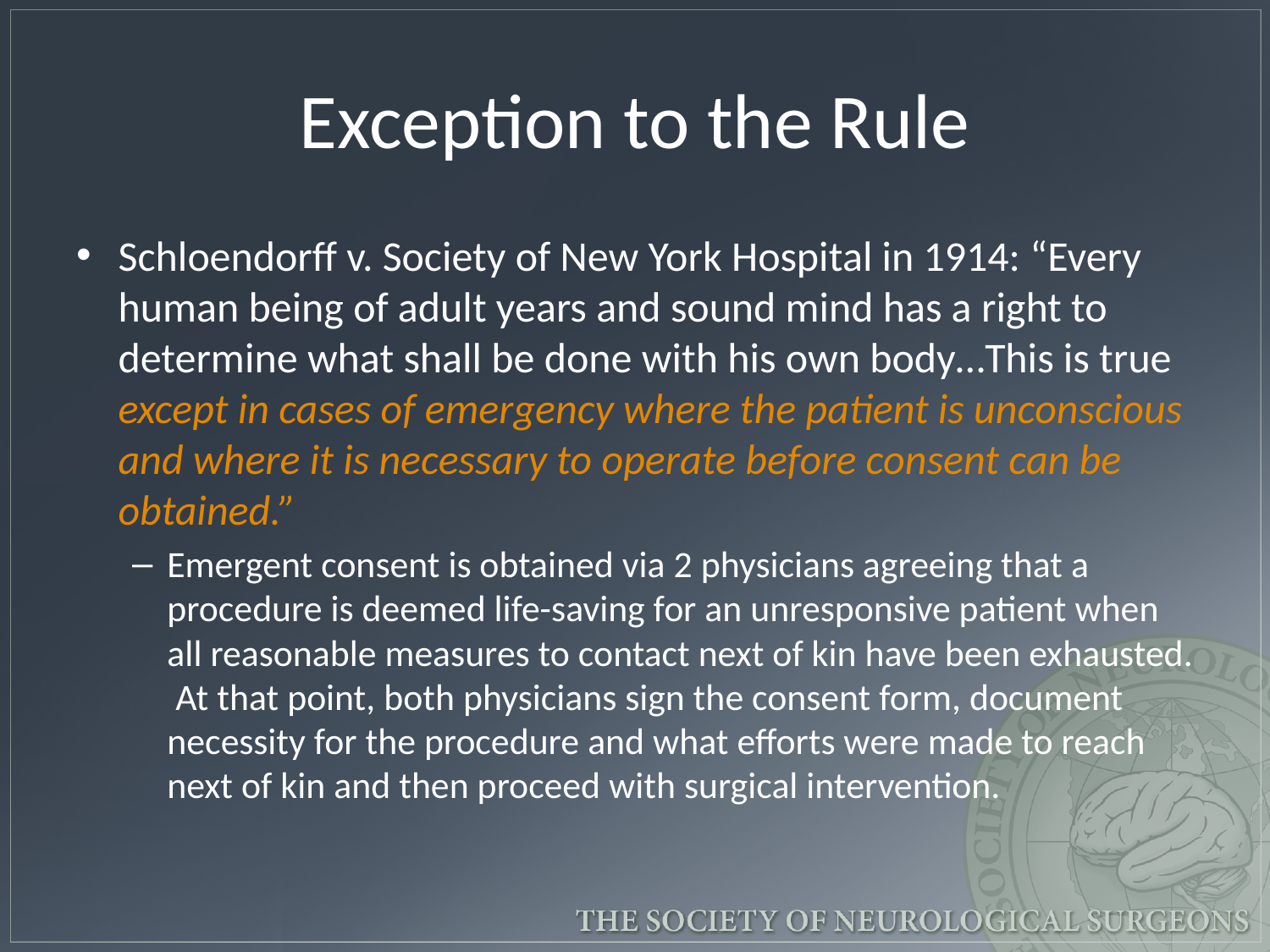

# Exception to the Rule
Schloendorff v. Society of New York Hospital in 1914: “Every human being of adult years and sound mind has a right to determine what shall be done with his own body…This is true except in cases of emergency where the patient is unconscious and where it is necessary to operate before consent can be obtained.”
Emergent consent is obtained via 2 physicians agreeing that a procedure is deemed life-saving for an unresponsive patient when all reasonable measures to contact next of kin have been exhausted.  At that point, both physicians sign the consent form, document necessity for the procedure and what efforts were made to reach next of kin and then proceed with surgical intervention.